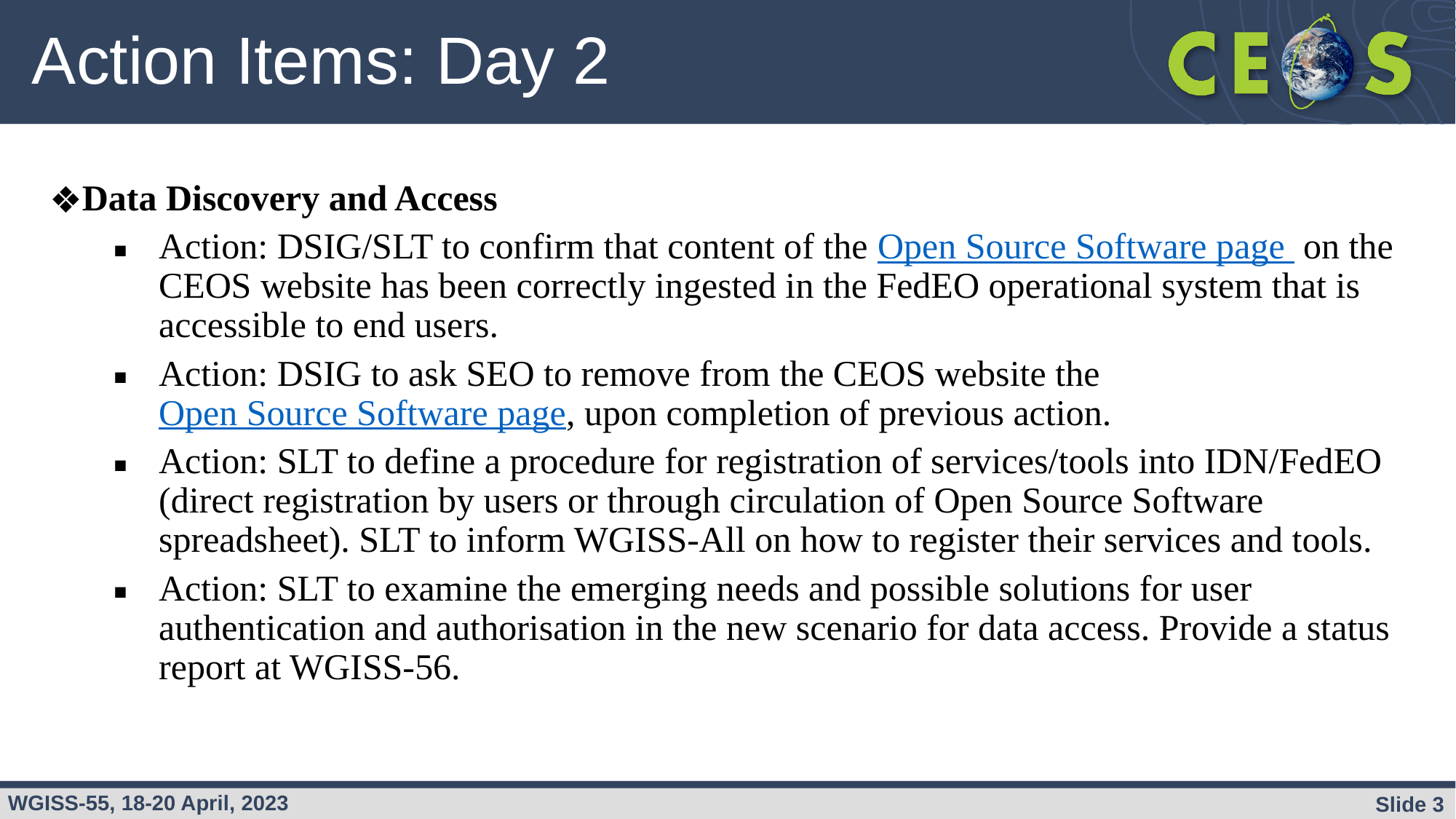

# Action Items: Day 2
Data Discovery and Access
Action: DSIG/SLT to confirm that content of the Open Source Software page  on the CEOS website has been correctly ingested in the FedEO operational system that is accessible to end users.
Action: DSIG to ask SEO to remove from the CEOS website the Open Source Software page, upon completion of previous action.
Action: SLT to define a procedure for registration of services/tools into IDN/FedEO (direct registration by users or through circulation of Open Source Software spreadsheet). SLT to inform WGISS-All on how to register their services and tools.
Action: SLT to examine the emerging needs and possible solutions for user authentication and authorisation in the new scenario for data access. Provide a status report at WGISS-56.